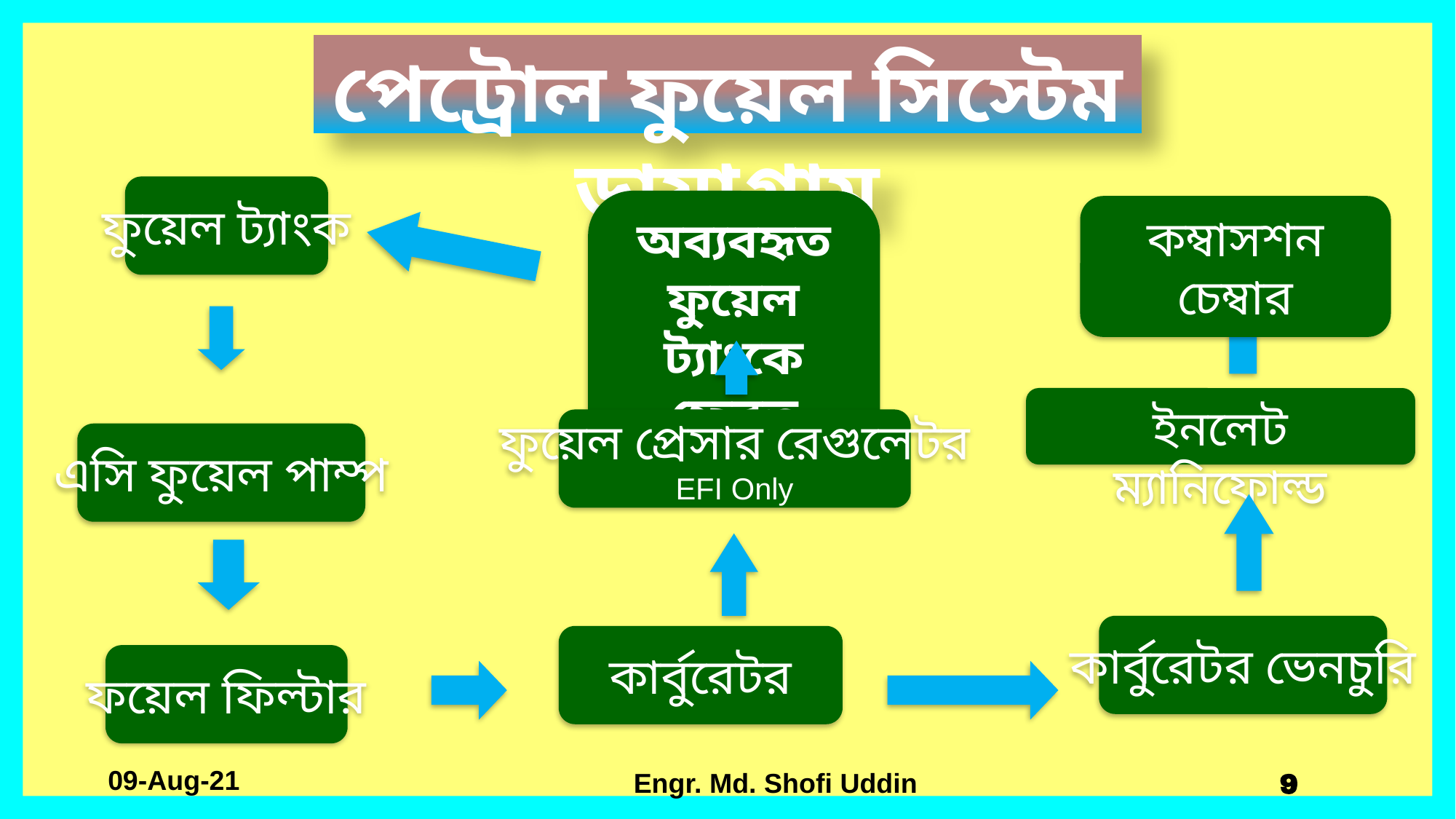

পেট্রোল ফুয়েল সিস্টেম ডায়াগ্রাম

ফুয়েল ট্যাংক

অব্যবহৃত ফুয়েল ট্যাংকে ফেরত
কম্বাসশন চেম্বার

ইনলেট ম্যানিফোল্ড
ফুয়েল প্রেসার রেগুলেটর
EFI Only
এসি ফুয়েল পাম্প

কার্বুরেটর ভেনচুরি
কার্বুরেটর
ফয়েল ফিল্টার

09-Aug-21
Engr. Md. Shofi Uddin
9